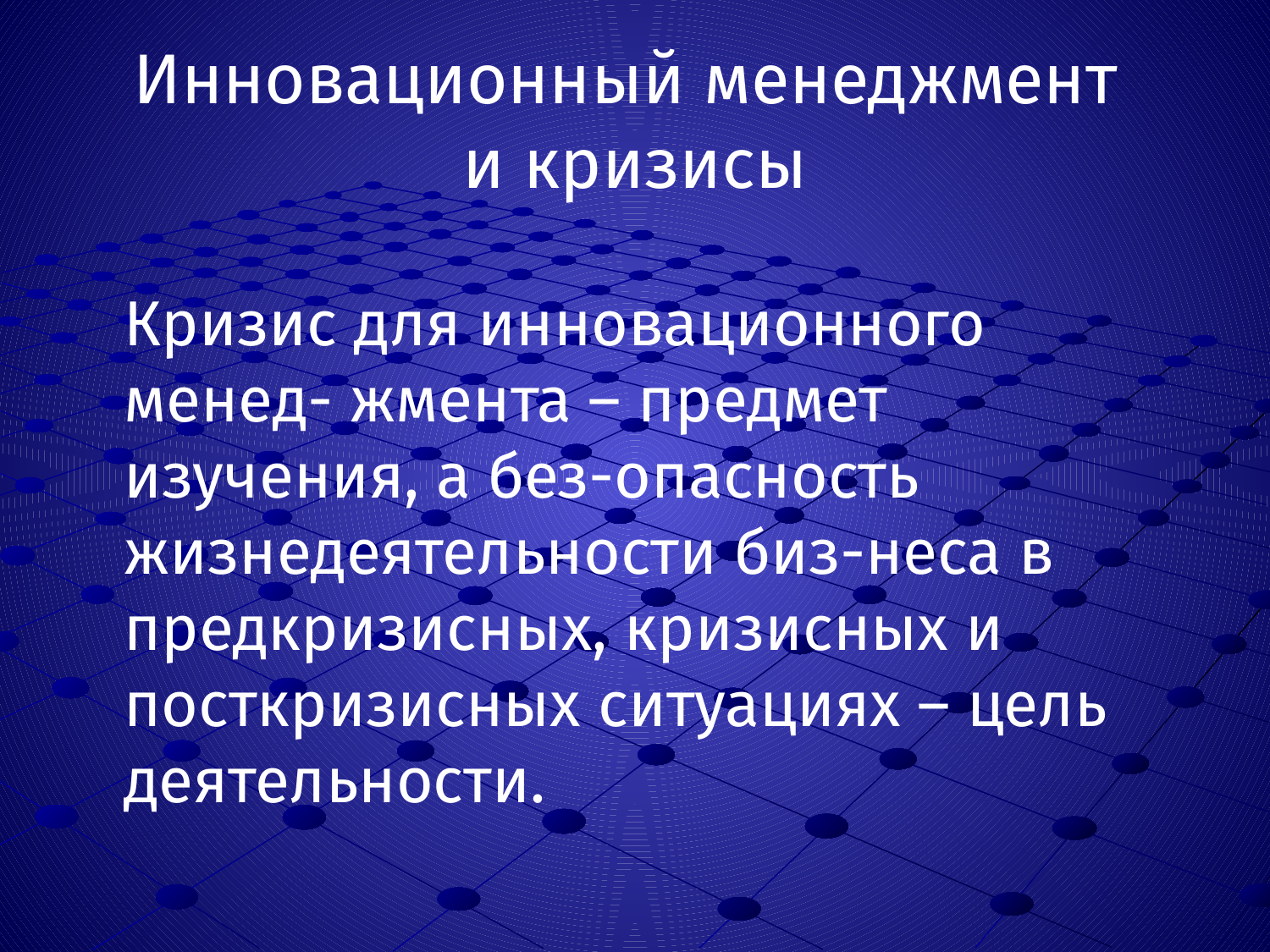

# Инновационный менеджмент и кризисы
	Кризис для инновационного менед- жмента – предмет изучения, а без-опасность жизнедеятельности биз-неса в предкризисных, кризисных и посткризисных ситуациях – цель деятельности.